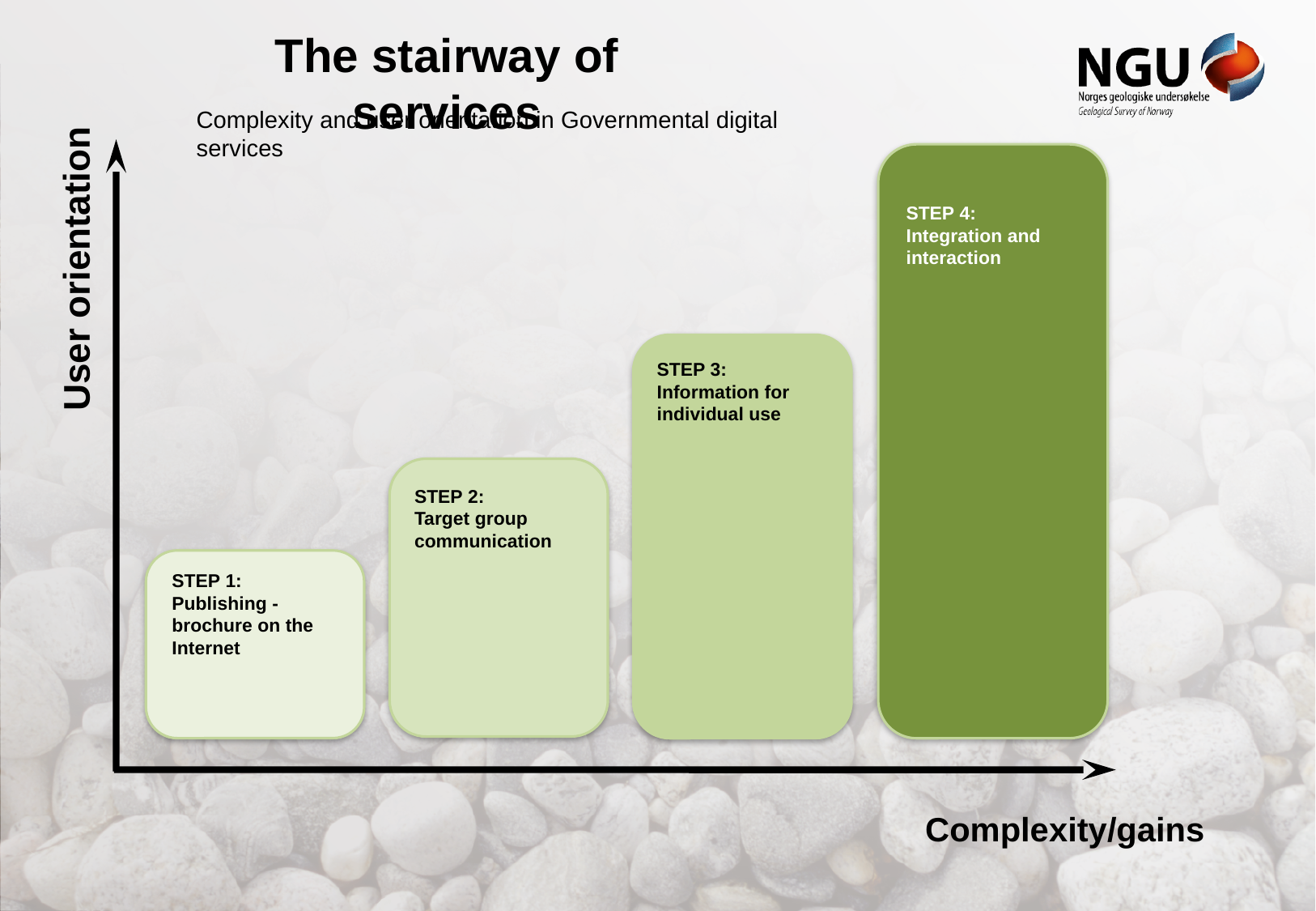

# The stairway of services
Complexity and user orientation in Governmental digital services

STEP 4:
Integration and interaction
User orientation

STEP 3:
Information for individual use

STEP 2:
Target group communication

STEP 1:
Publishing - brochure on the Internet

Complexity/gains